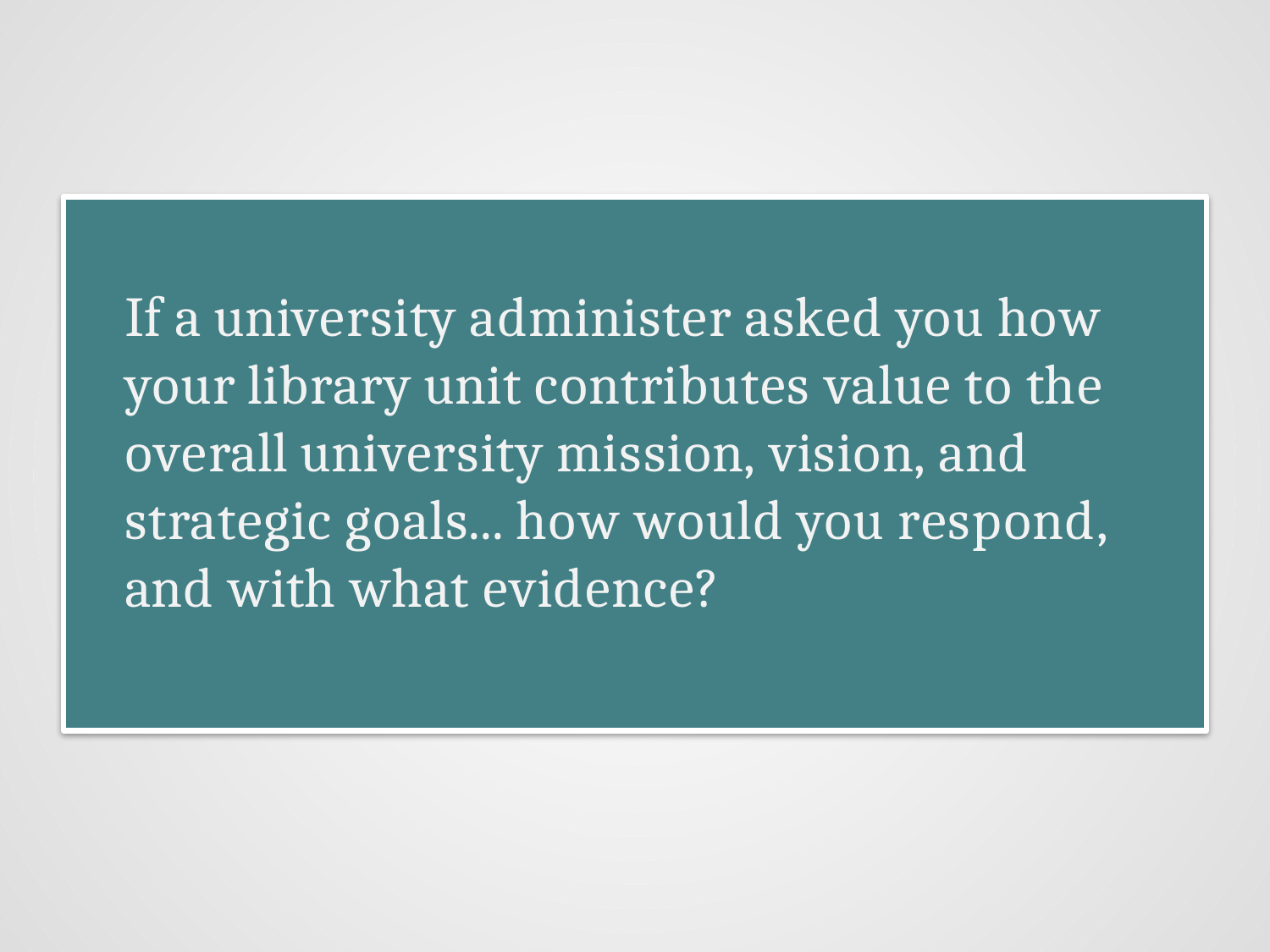

If a university administer asked you how your library unit contributes value to the overall university mission, vision, and strategic goals... how would you respond, and with what evidence?